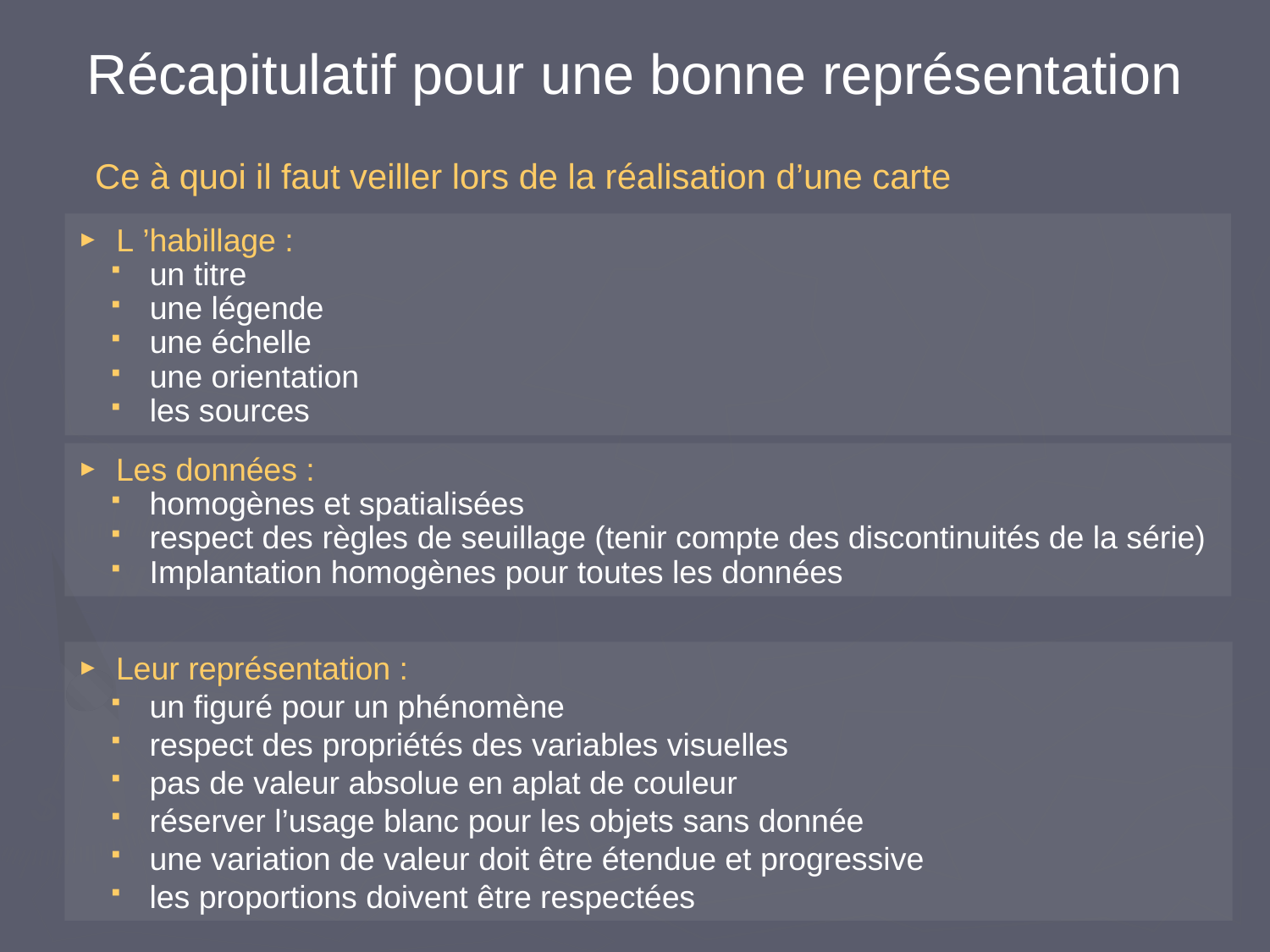

Récapitulatif pour une bonne représentation
Ce à quoi il faut veiller lors de la réalisation d’une carte
 L ’habillage :
 un titre
 une légende
 une échelle
 une orientation
 les sources
 Les données :
 homogènes et spatialisées
 respect des règles de seuillage (tenir compte des discontinuités de la série)
 Implantation homogènes pour toutes les données
 Leur représentation :
 un figuré pour un phénomène
 respect des propriétés des variables visuelles
 pas de valeur absolue en aplat de couleur
 réserver l’usage blanc pour les objets sans donnée
 une variation de valeur doit être étendue et progressive
 les proportions doivent être respectées